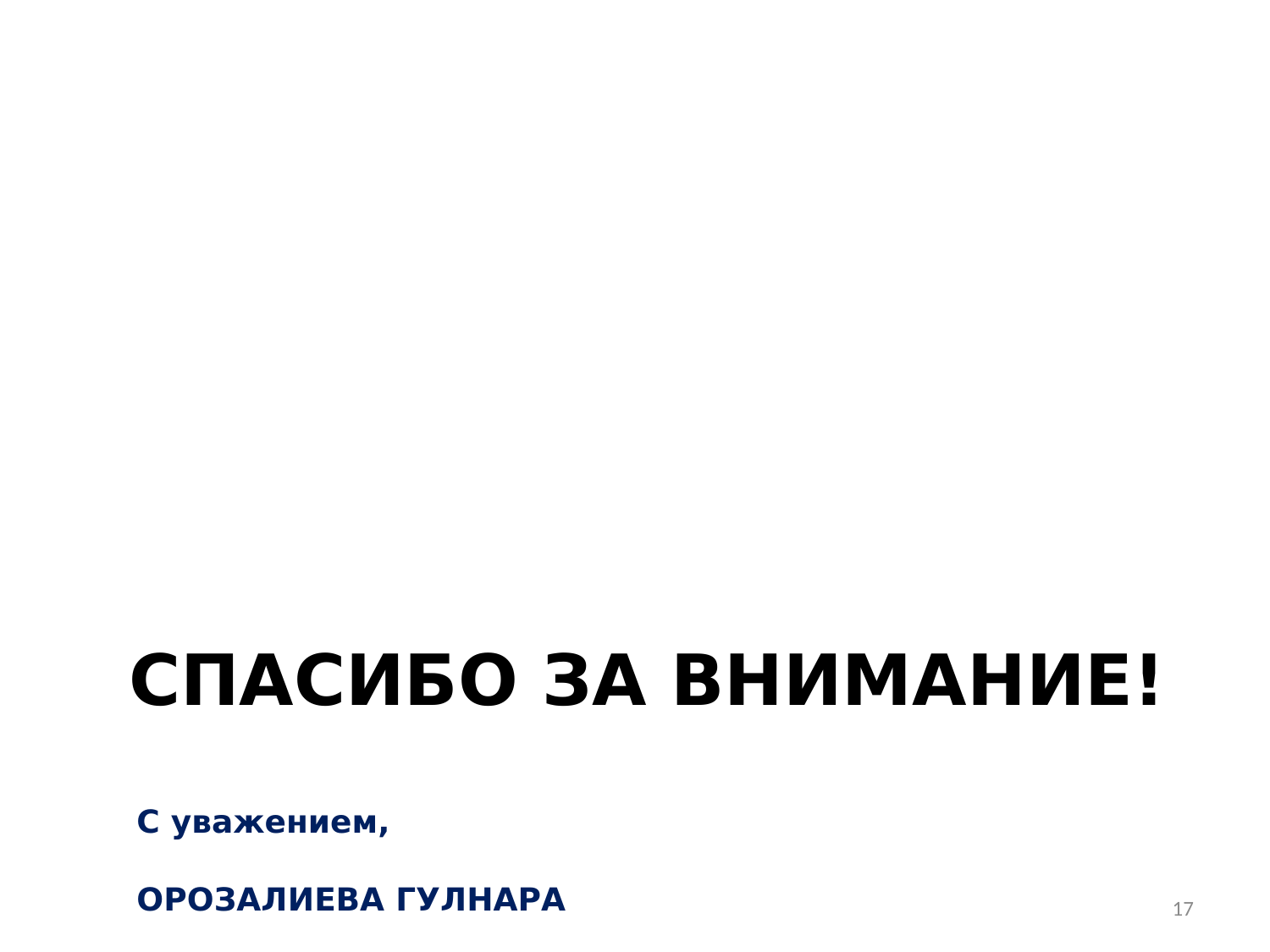

СПАСИБО
ЗА
ВНИМАНИЕ!
С уважением,
ОРОЗАЛИЕВА ГУЛНАРА
17